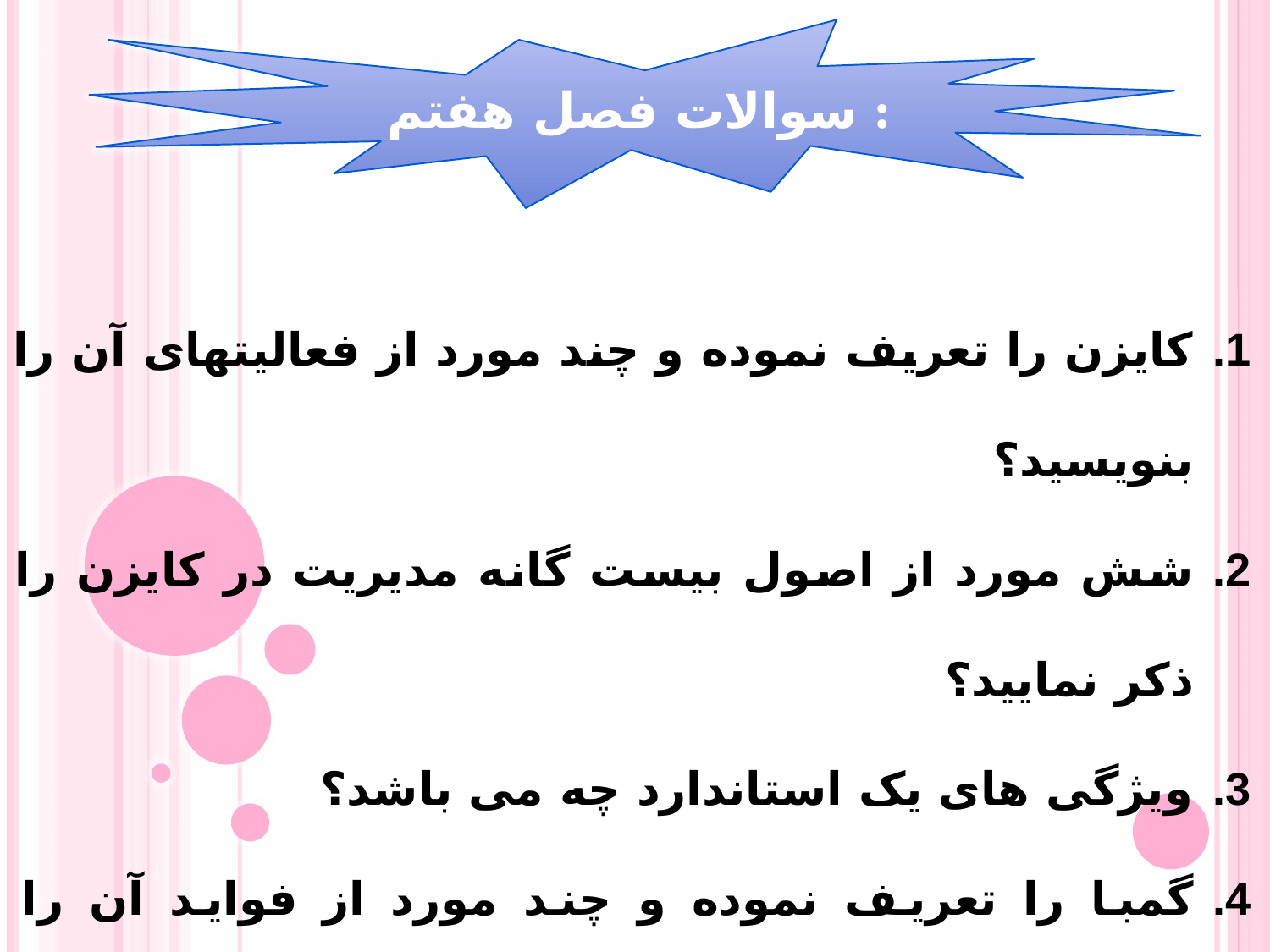

سوالات فصل هفتم :
کایزن را تعریف نموده و چند مورد از فعالیتهای آن را بنویسید؟
شش مورد از اصول بیست گانه مدیریت در کایزن را ذکر نمایید؟
ویژگی های یک استاندارد چه می باشد؟
گمبا را تعریف نموده و چند مورد از فواید آن را بنویسید؟
استاندارد مدیریتی و استاندارد عملیاتی را توضیح دهید؟